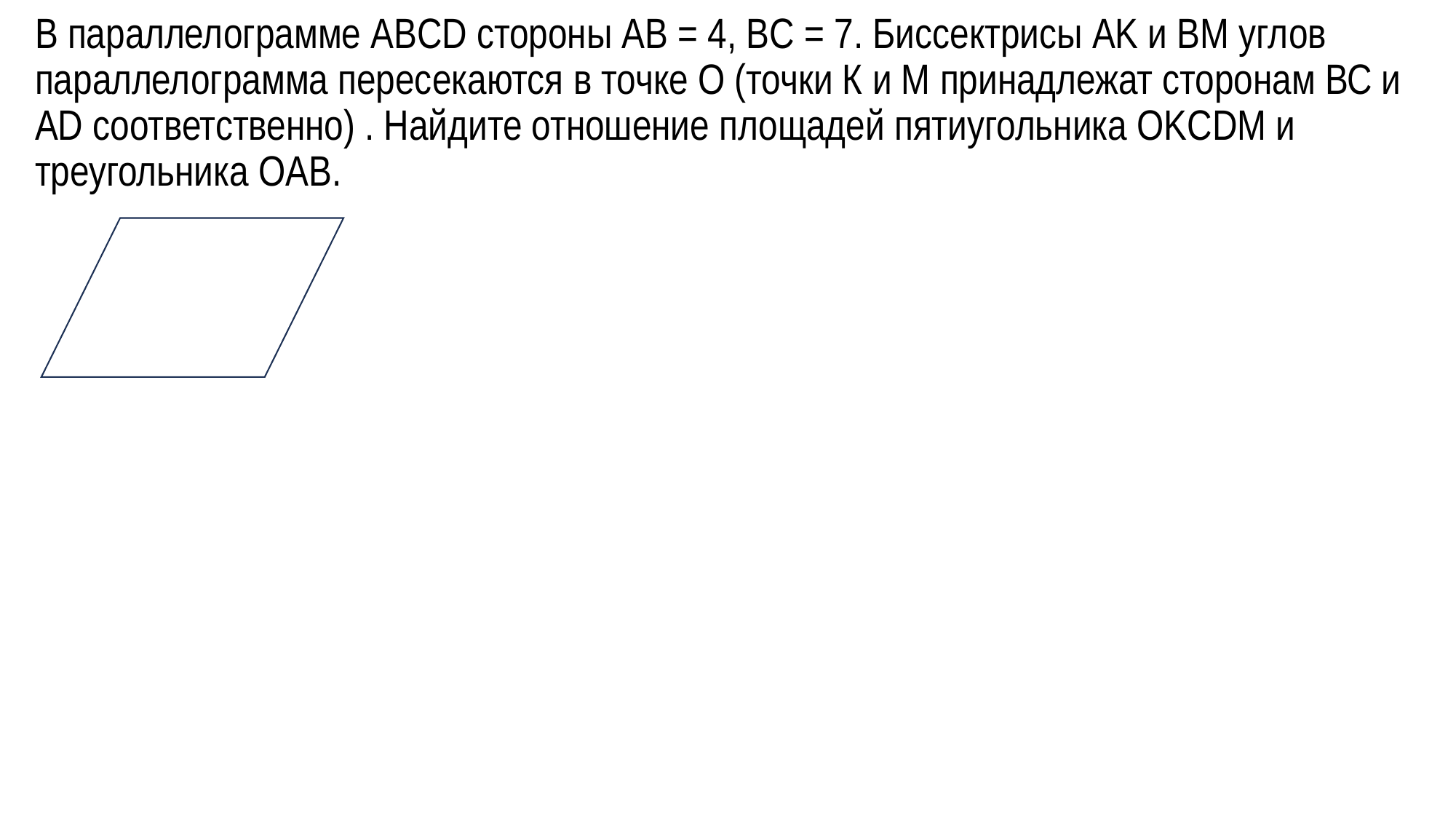

# В параллелограмме ABCD стороны AB = 4, BC = 7. Биссектрисы AK и BM углов параллелограмма пересекаются в точке О (точки К и М принадлежат сторонам ВС и AD соответственно) . Найдите отношение площадей пятиугольника OKCDM и треугольника OAB.